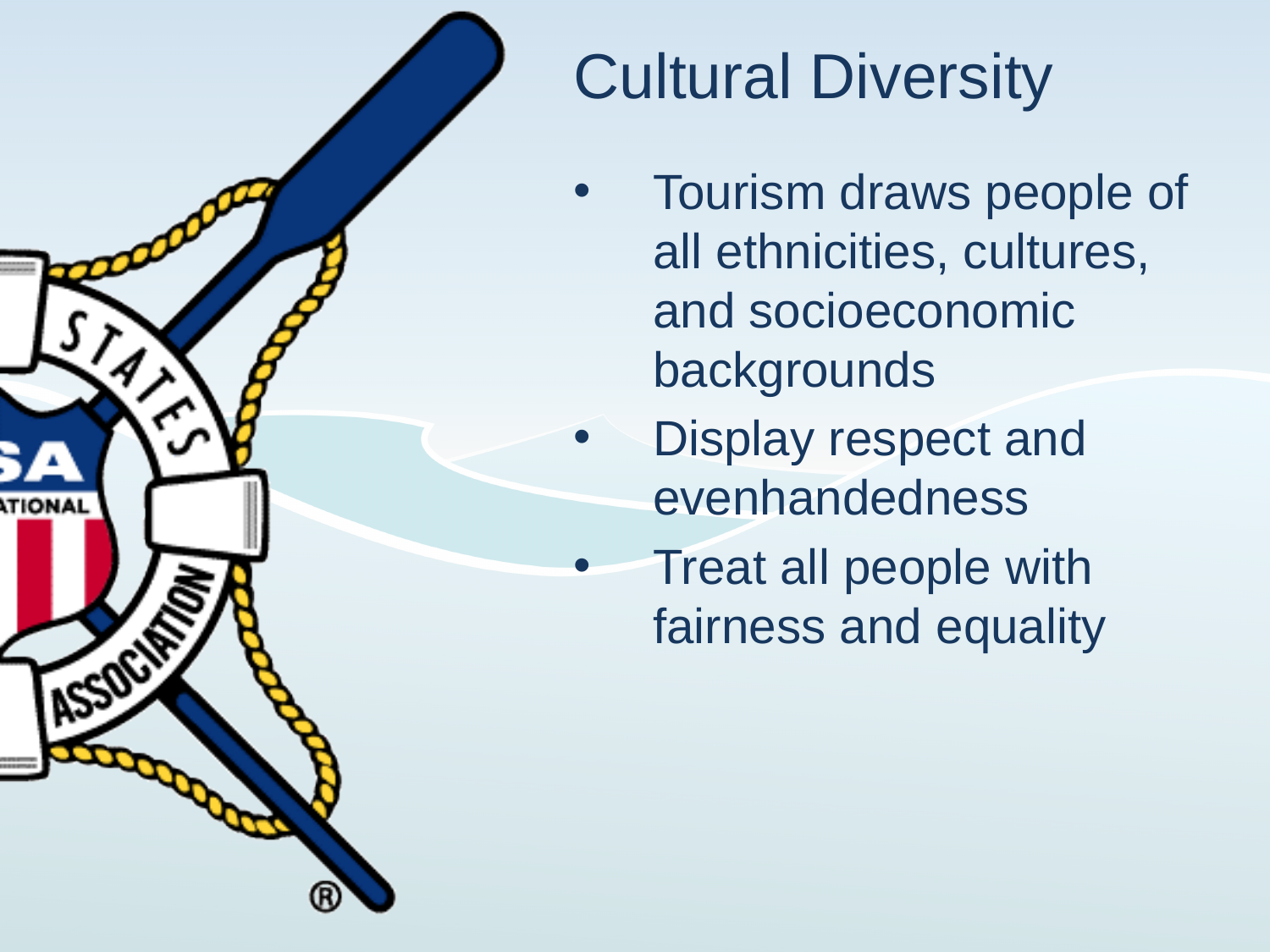

# Cultural Diversity
Tourism draws people of all ethnicities, cultures, and socioeconomic backgrounds
Display respect and evenhandedness
Treat all people with fairness and equality